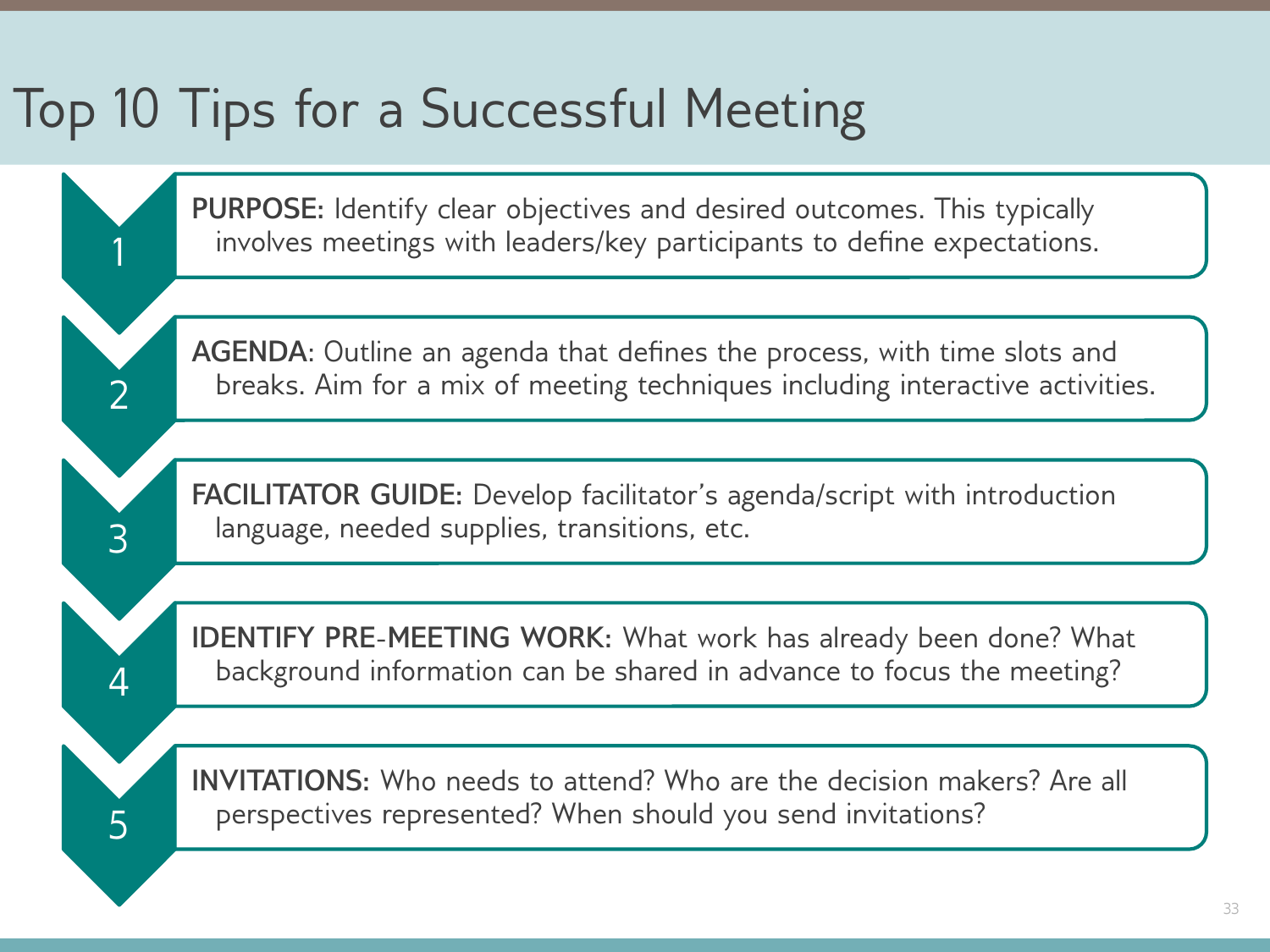

# Top 10 Tips for a Successful Meeting
1
PURPOSE: Identify clear objectives and desired outcomes. This typically involves meetings with leaders/key participants to define expectations.
2
AGENDA: Outline an agenda that defines the process, with time slots and breaks. Aim for a mix of meeting techniques including interactive activities.
3
FACILITATOR GUIDE: Develop facilitator’s agenda/script with introduction language, needed supplies, transitions, etc.
4
IDENTIFY PRE-MEETING WORK: What work has already been done? What background information can be shared in advance to focus the meeting?
5
INVITATIONS: Who needs to attend? Who are the decision makers? Are all perspectives represented? When should you send invitations?
33